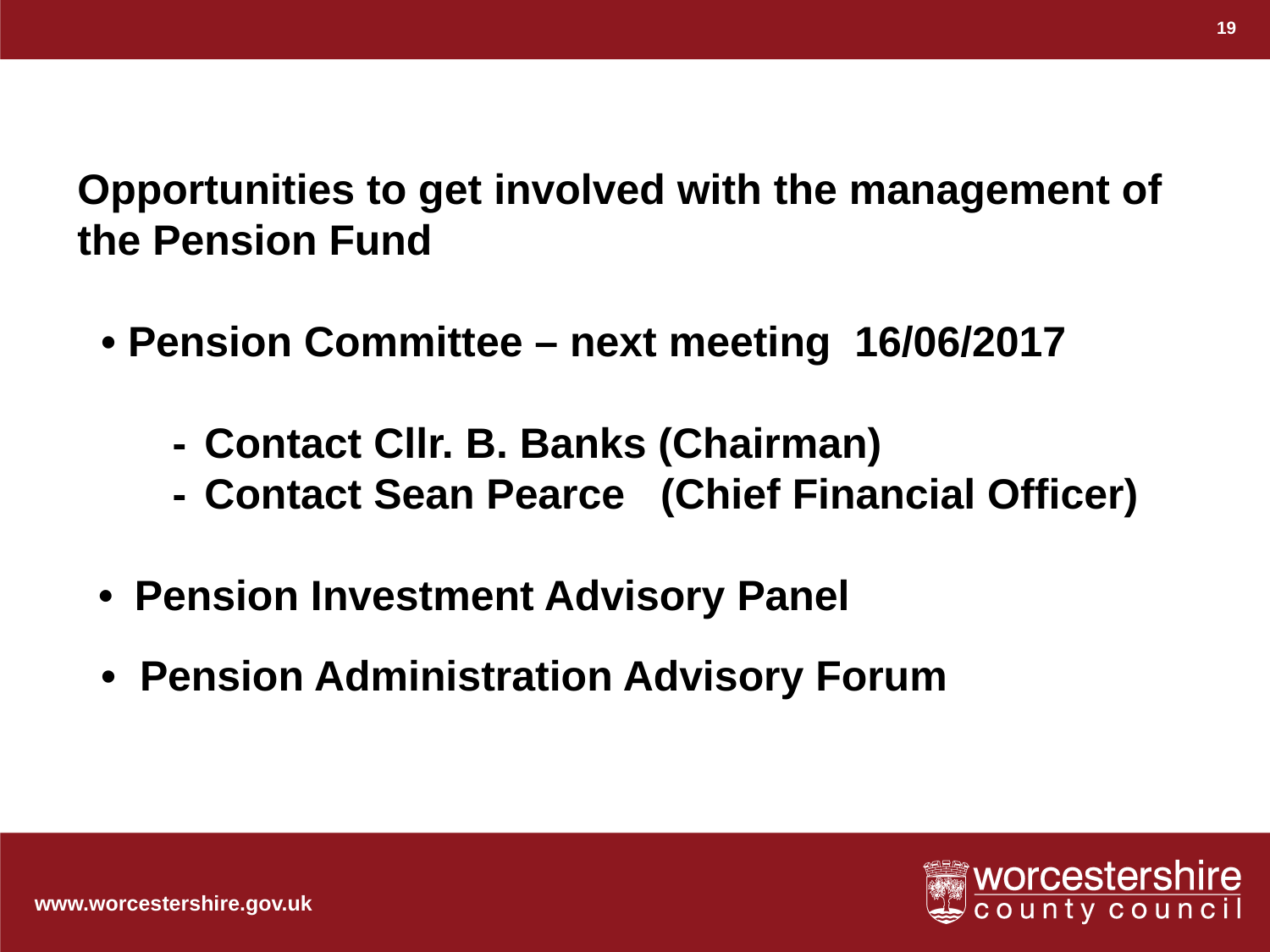

19
Opportunities to get involved with the management of the Pension Fund

  • Pension Committee – next meeting  16/06/2017

        -	Contact Cllr. B. Banks (Chairman)
        -	Contact Sean Pearce   (Chief Financial Officer)

  •  Pension Investment Advisory Panel

  •  Pension Administration Advisory Forum